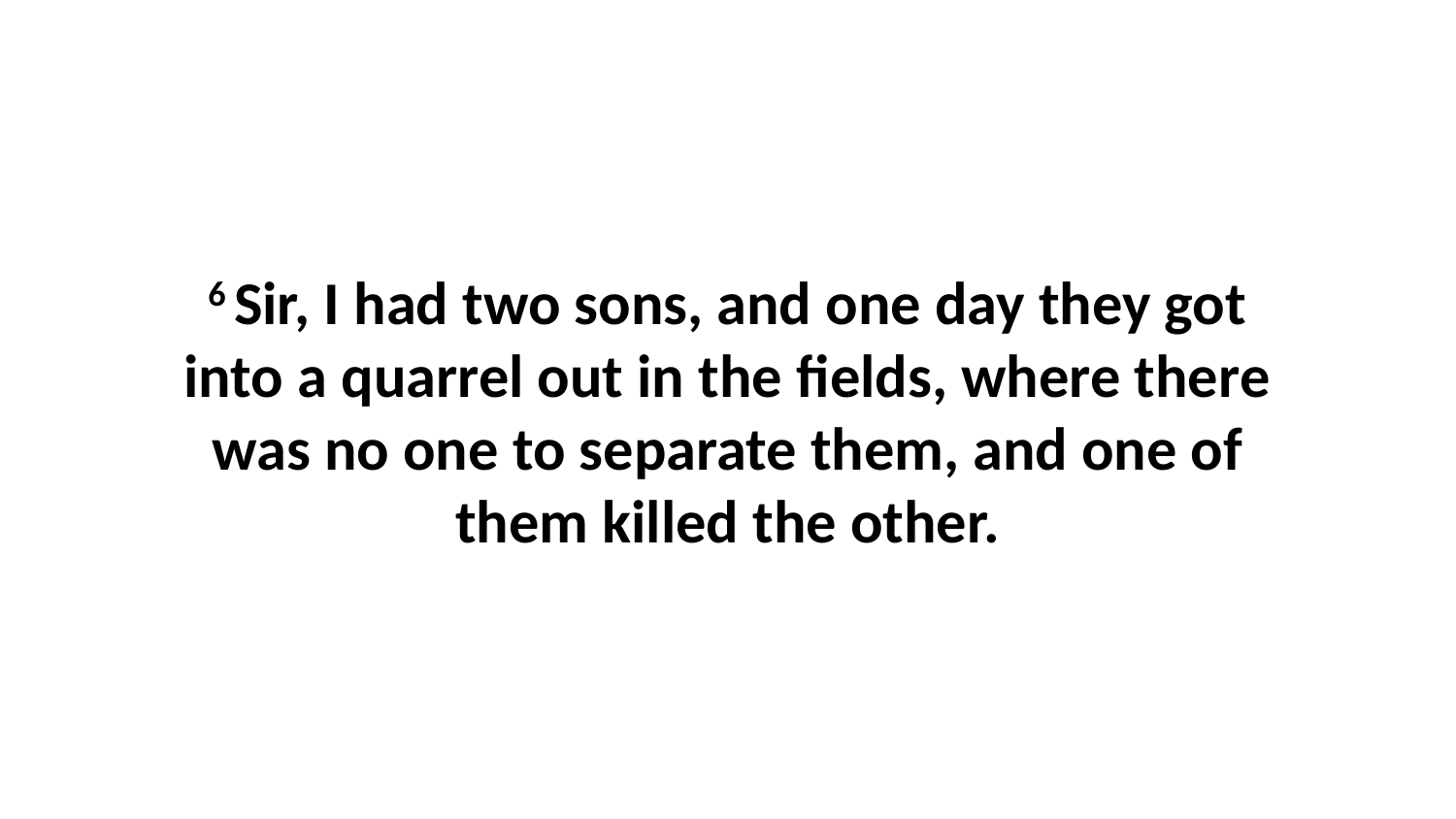

6 Sir, I had two sons, and one day they got into a quarrel out in the fields, where there was no one to separate them, and one of them killed the other.